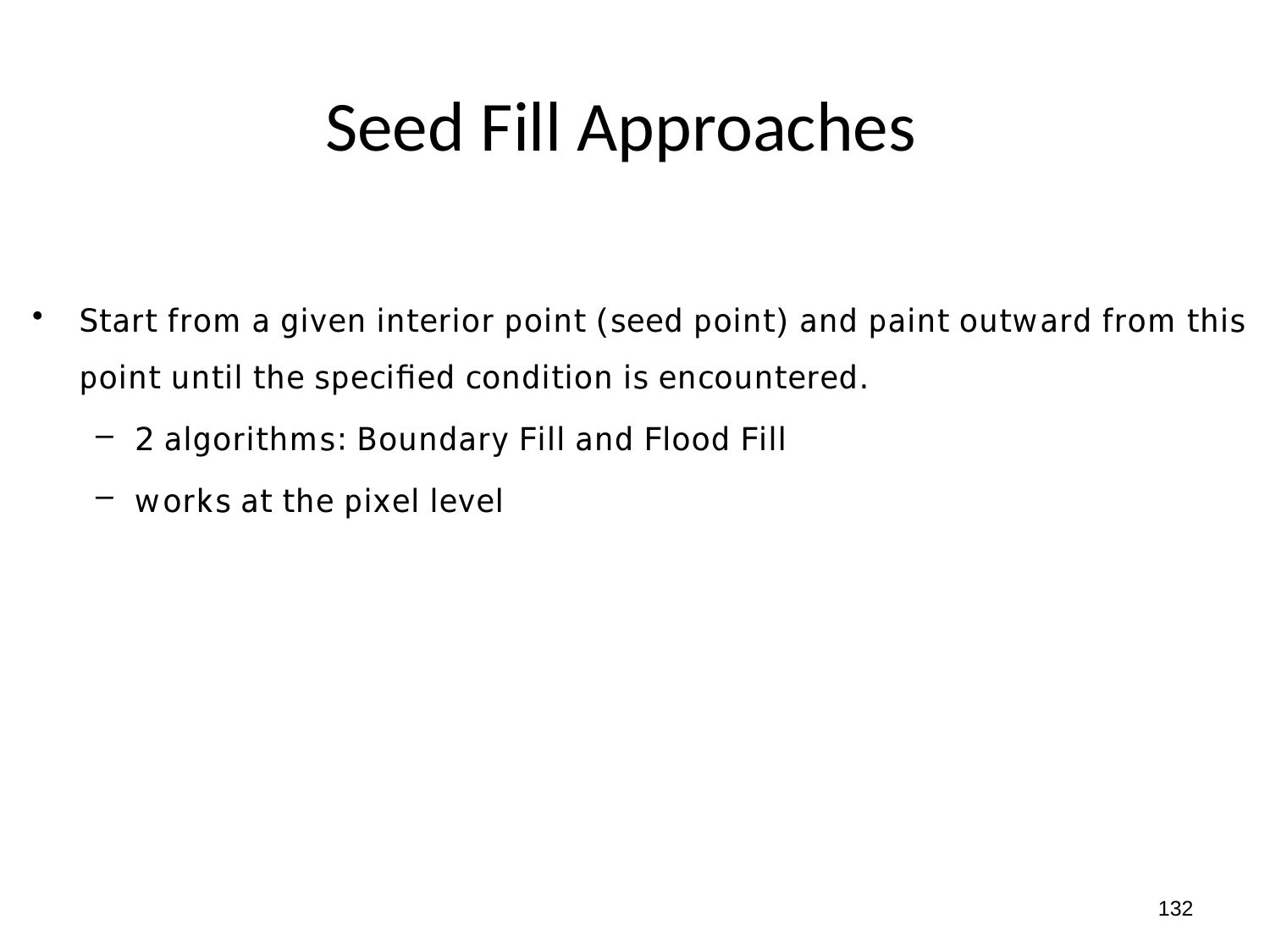

Seed Fill Approaches
Start from a given interior point (seed point) and paint outward from this point until the specified condition is encountered.
2 algorithms: Boundary Fill and Flood Fill
works at the pixel level

132